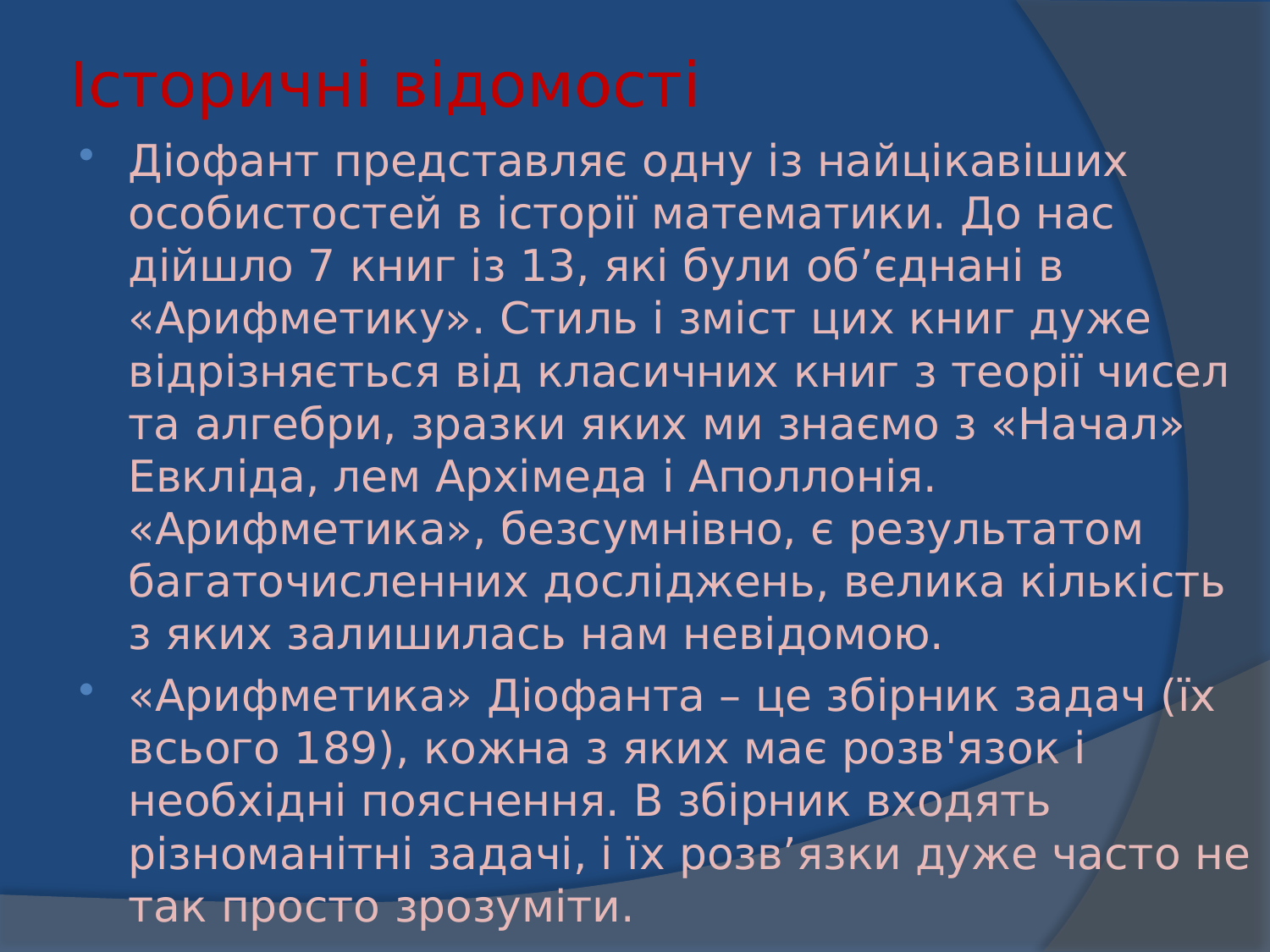

# Історичні відомості
Діофант представляє одну із найцікавіших особистостей в історії математики. До нас дійшло 7 книг із 13, які були об’єднані в «Арифметику». Стиль і зміст цих книг дуже відрізняється від класичних книг з теорії чисел та алгебри, зразки яких ми знаємо з «Начал» Евкліда, лем Архімеда і Аполлонія. «Арифметика», безсумнівно, є результатом багаточисленних досліджень, велика кількість з яких залишилась нам невідомою.
«Арифметика» Діофанта – це збірник задач (їх всього 189), кожна з яких має розв'язок і необхідні пояснення. В збірник входять різноманітні задачі, і їх розв’язки дуже часто не так просто зрозуміти.